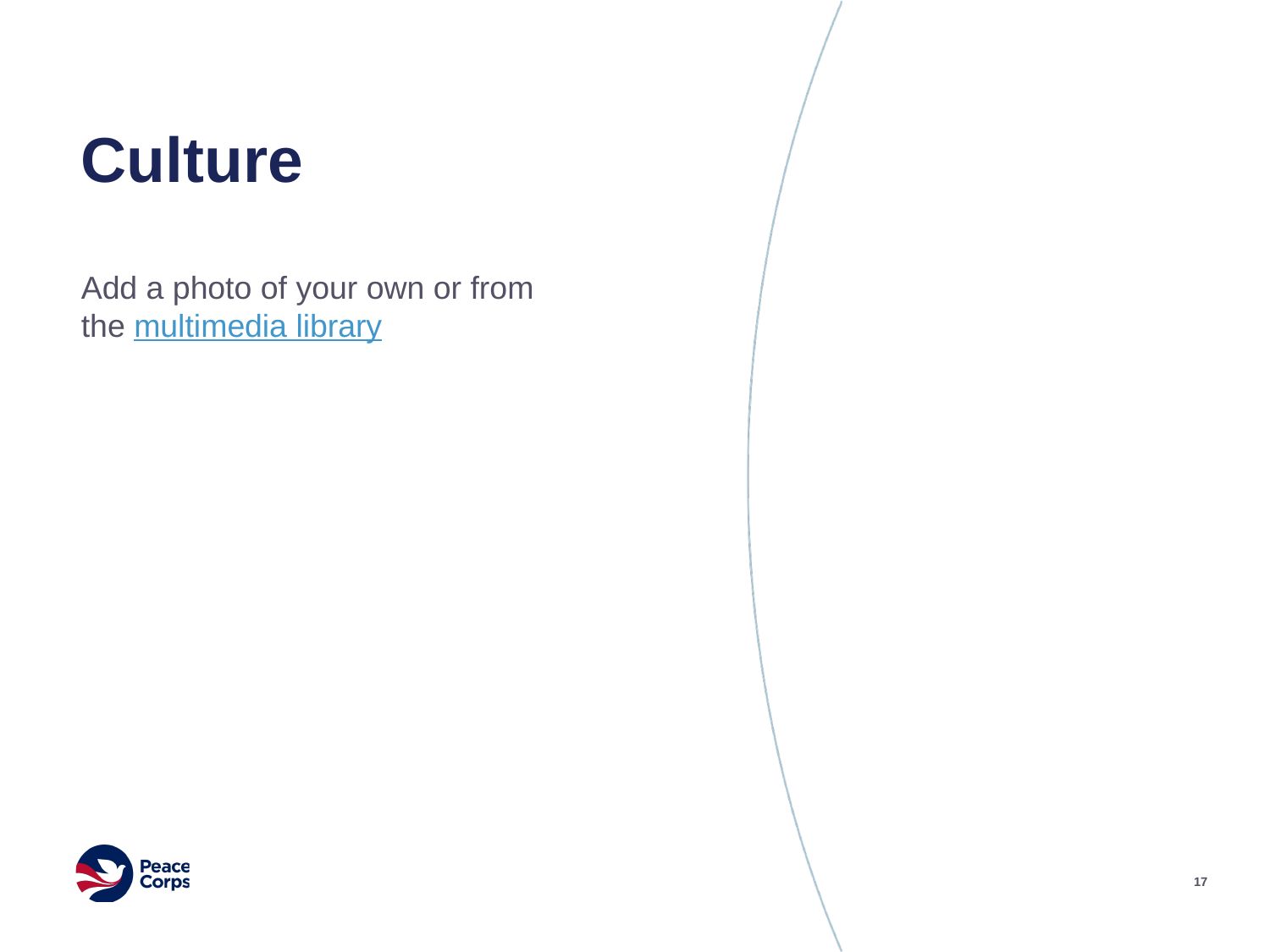

# Culture
Add a photo of your own or from the multimedia library
17